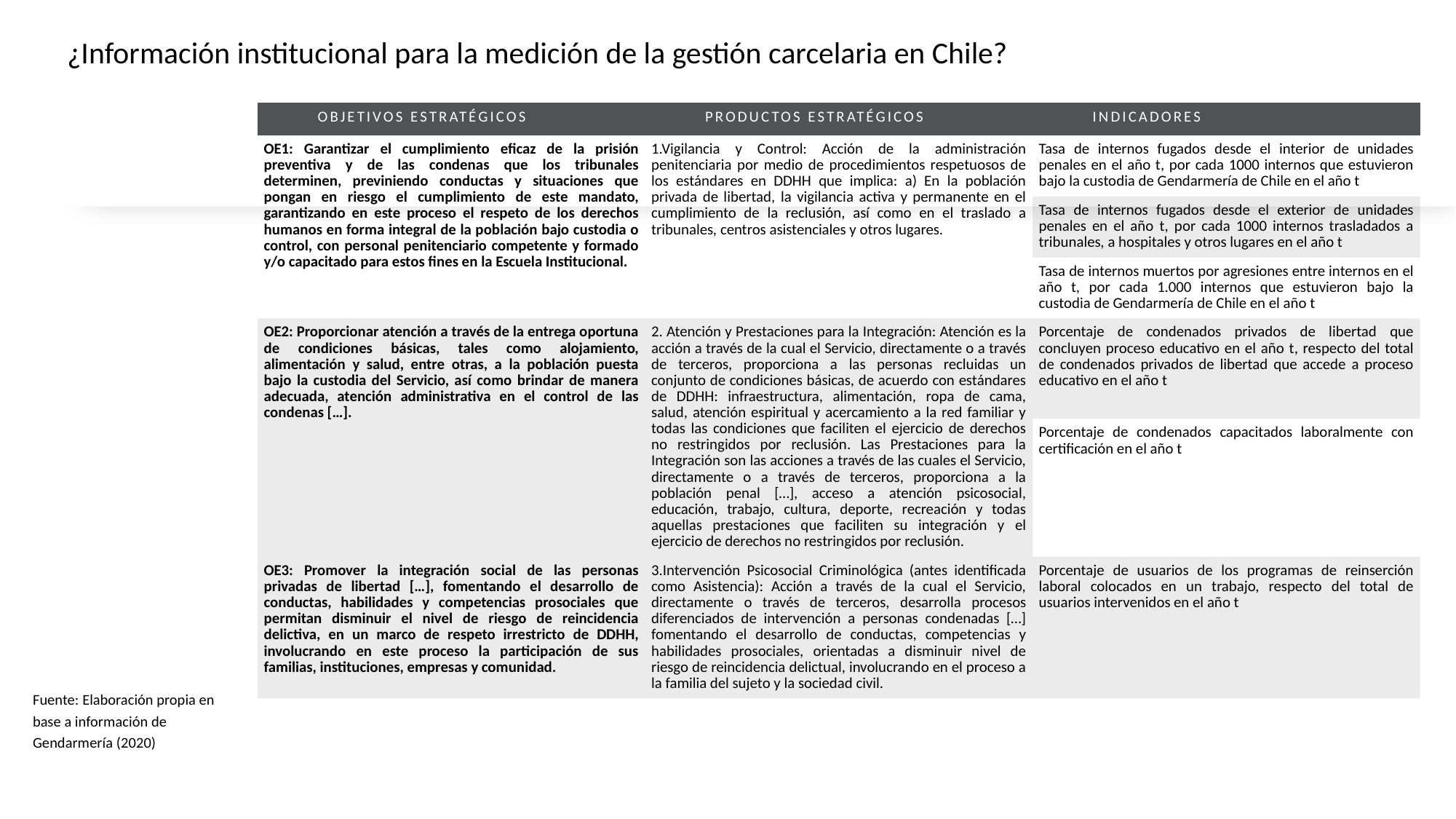

¿Información institucional para la medición de la gestión carcelaria en Chile?
| Objetivos estratégicos | Productos estratégicos | Indicadores |
| --- | --- | --- |
| OE1: Garantizar el cumplimiento eficaz de la prisión preventiva y de las condenas que los tribunales determinen, previniendo conductas y situaciones que pongan en riesgo el cumplimiento de este mandato, garantizando en este proceso el respeto de los derechos humanos en forma integral de la población bajo custodia o control, con personal penitenciario competente y formado y/o capacitado para estos fines en la Escuela Institucional. | 1.Vigilancia y Control: Acción de la administración penitenciaria por medio de procedimientos respetuosos de los estándares en DDHH que implica: a) En la población privada de libertad, la vigilancia activa y permanente en el cumplimiento de la reclusión, así como en el traslado a tribunales, centros asistenciales y otros lugares. | Tasa de internos fugados desde el interior de unidades penales en el año t, por cada 1000 internos que estuvieron bajo la custodia de Gendarmería de Chile en el año t |
|  |  | Tasa de internos fugados desde el exterior de unidades penales en el año t, por cada 1000 internos trasladados a tribunales, a hospitales y otros lugares en el año t |
|  |  | Tasa de internos muertos por agresiones entre internos en el año t, por cada 1.000 internos que estuvieron bajo la custodia de Gendarmería de Chile en el año t |
| OE2: Proporcionar atención a través de la entrega oportuna de condiciones básicas, tales como alojamiento, alimentación y salud, entre otras, a la población puesta bajo la custodia del Servicio, así como brindar de manera adecuada, atención administrativa en el control de las condenas […]. | 2. Atención y Prestaciones para la Integración: Atención es la acción a través de la cual el Servicio, directamente o a través de terceros, proporciona a las personas recluidas un conjunto de condiciones básicas, de acuerdo con estándares de DDHH: infraestructura, alimentación, ropa de cama, salud, atención espiritual y acercamiento a la red familiar y todas las condiciones que faciliten el ejercicio de derechos no restringidos por reclusión. Las Prestaciones para la Integración son las acciones a través de las cuales el Servicio, directamente o a través de terceros, proporciona a la población penal […], acceso a atención psicosocial, educación, trabajo, cultura, deporte, recreación y todas aquellas prestaciones que faciliten su integración y el ejercicio de derechos no restringidos por reclusión. | Porcentaje de condenados privados de libertad que concluyen proceso educativo en el año t, respecto del total de condenados privados de libertad que accede a proceso educativo en el año t |
|  |  | Porcentaje de condenados capacitados laboralmente con certificación en el año t |
| OE3: Promover la integración social de las personas privadas de libertad […], fomentando el desarrollo de conductas, habilidades y competencias prosociales que permitan disminuir el nivel de riesgo de reincidencia delictiva, en un marco de respeto irrestricto de DDHH, involucrando en este proceso la participación de sus familias, instituciones, empresas y comunidad. | 3.Intervención Psicosocial Criminológica (antes identificada como Asistencia): Acción a través de la cual el Servicio, directamente o través de terceros, desarrolla procesos diferenciados de intervención a personas condenadas […] fomentando el desarrollo de conductas, competencias y habilidades prosociales, orientadas a disminuir nivel de riesgo de reincidencia delictual, involucrando en el proceso a la familia del sujeto y la sociedad civil. | Porcentaje de usuarios de los programas de reinserción laboral colocados en un trabajo, respecto del total de usuarios intervenidos en el año t |
Fuente: Elaboración propia en base a información de Gendarmería (2020)